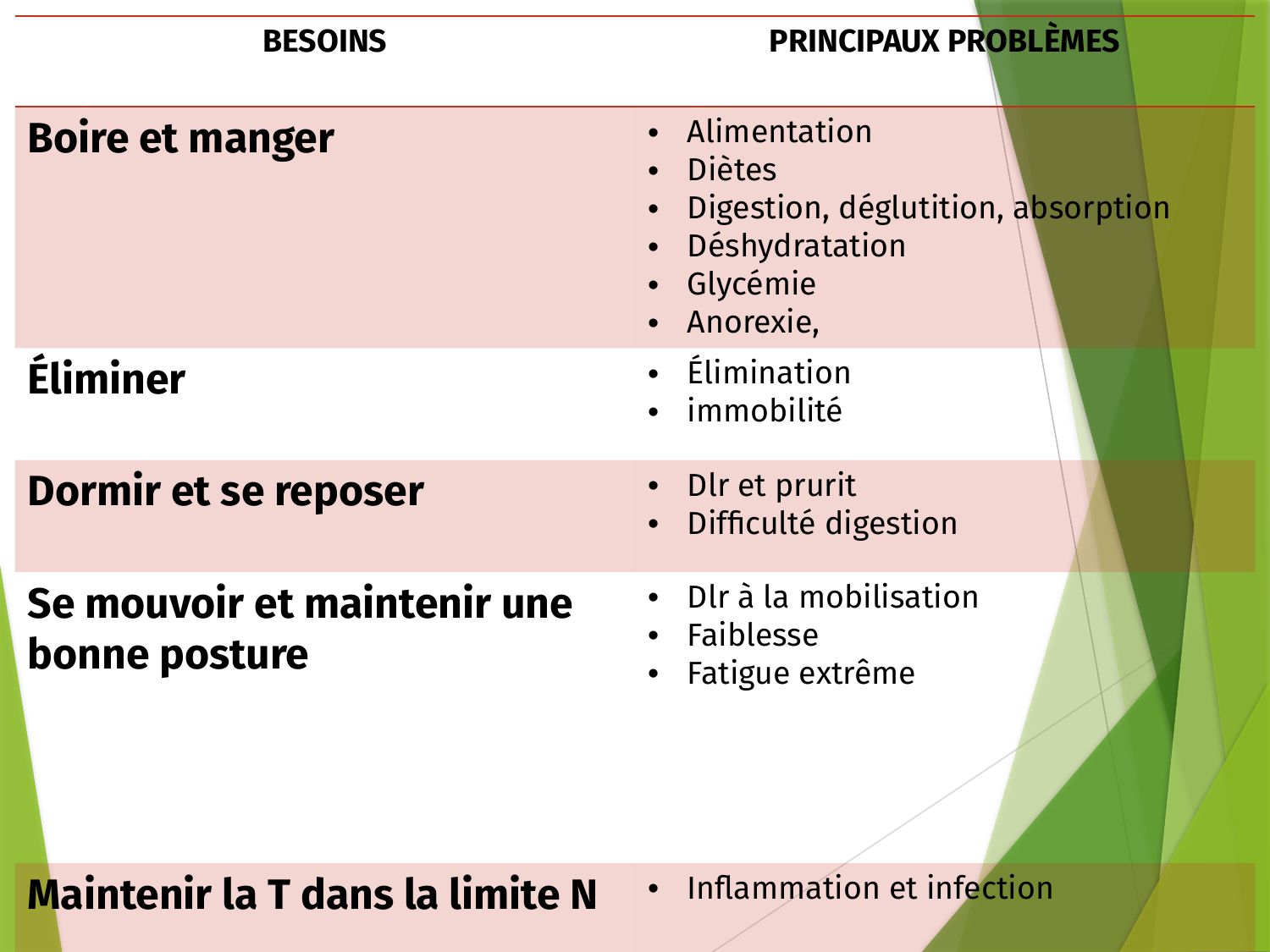

| BESOINS | PRINCIPAUX PROBLÈMES |
| --- | --- |
| Boire et manger | Alimentation Diètes Digestion, déglutition, absorption Déshydratation Glycémie Anorexie, |
| Éliminer | Élimination immobilité |
| Dormir et se reposer | Dlr et prurit Difficulté digestion |
| Se mouvoir et maintenir une bonne posture | Dlr à la mobilisation Faiblesse Fatigue extrême |
| Maintenir la T dans la limite N | Inflammation et infection |